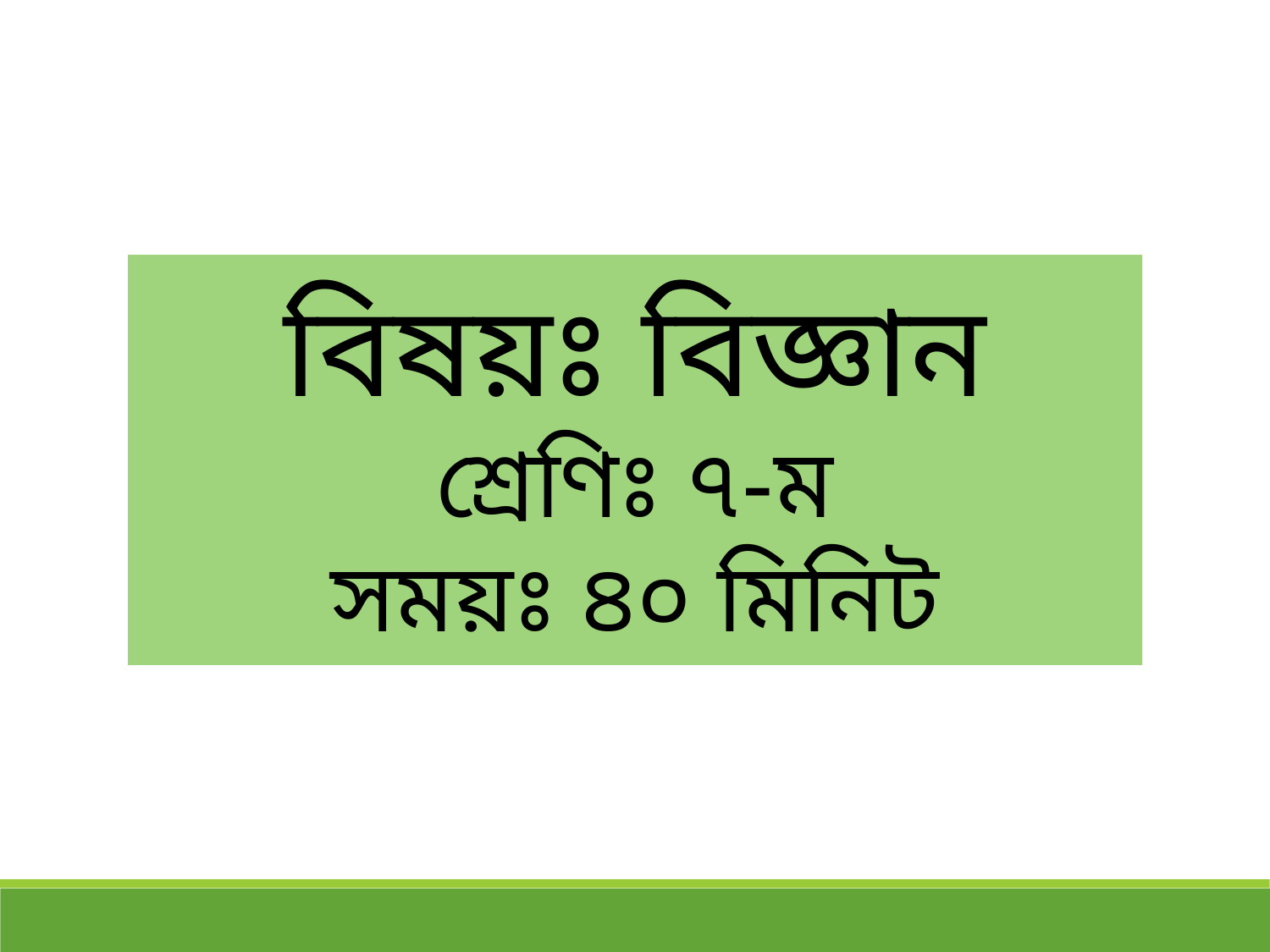

বিষয়ঃ বিজ্ঞান
শ্রেণিঃ ৭-ম
সময়ঃ ৪০ মিনিট